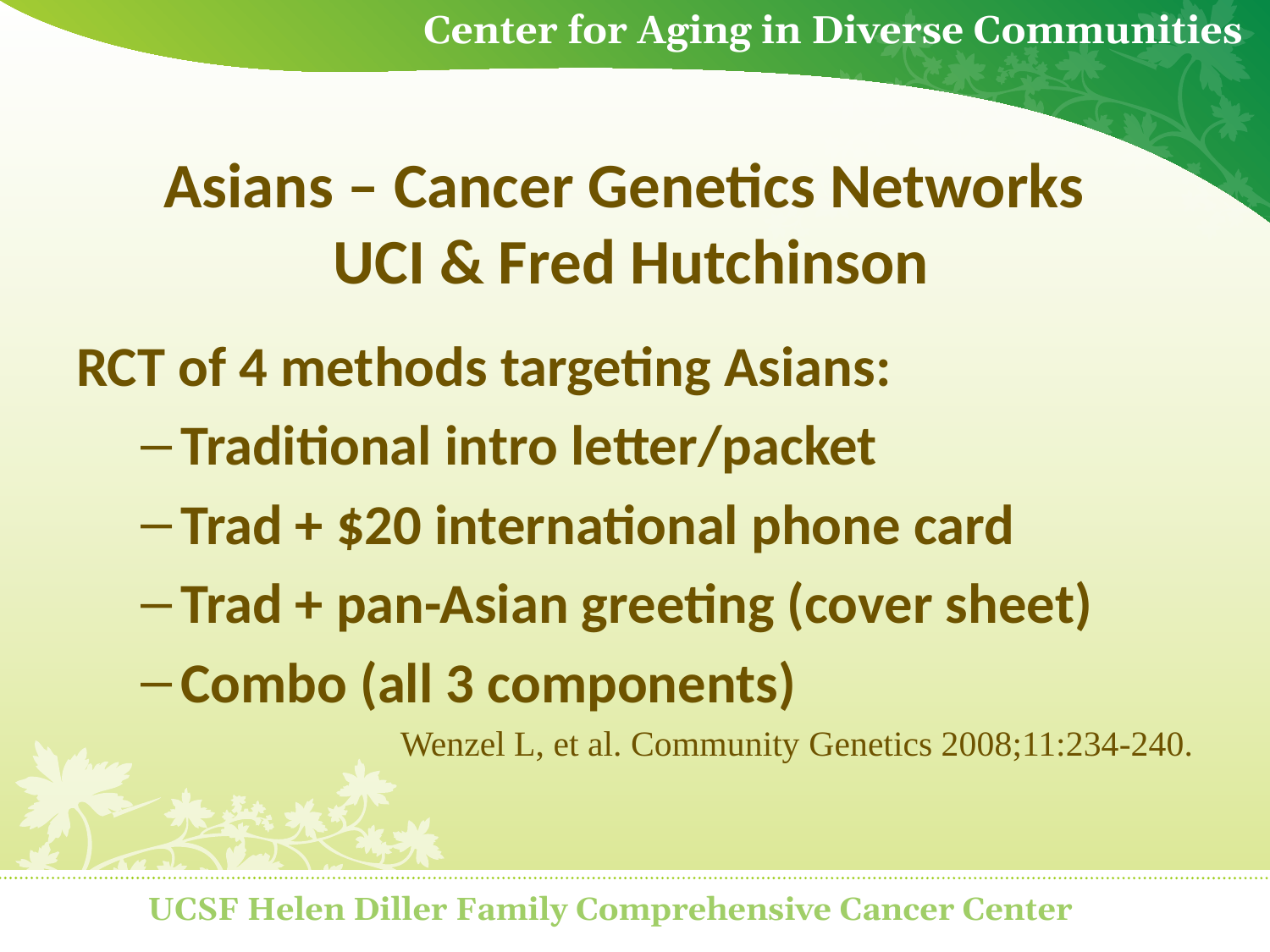

# Asians – Cancer Genetics Networks UCI & Fred Hutchinson
RCT of 4 methods targeting Asians:
Traditional intro letter/packet
Trad + $20 international phone card
Trad + pan-Asian greeting (cover sheet)
Combo (all 3 components)
Wenzel L, et al. Community Genetics 2008;11:234-240.